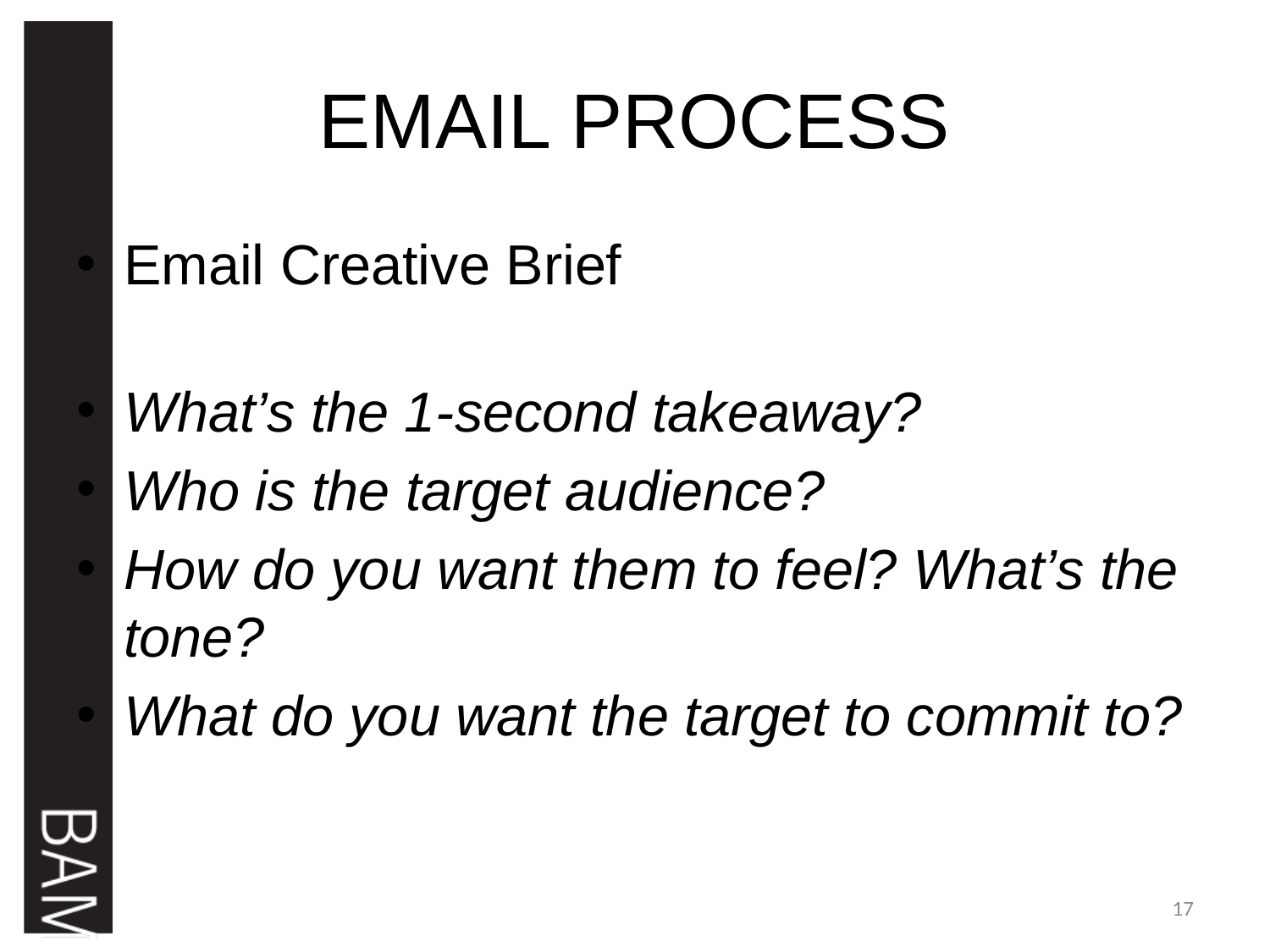

# EMAIL PROCESS
Email Creative Brief
What’s the 1-second takeaway?
Who is the target audience?
How do you want them to feel? What’s the tone?
What do you want the target to commit to?
17